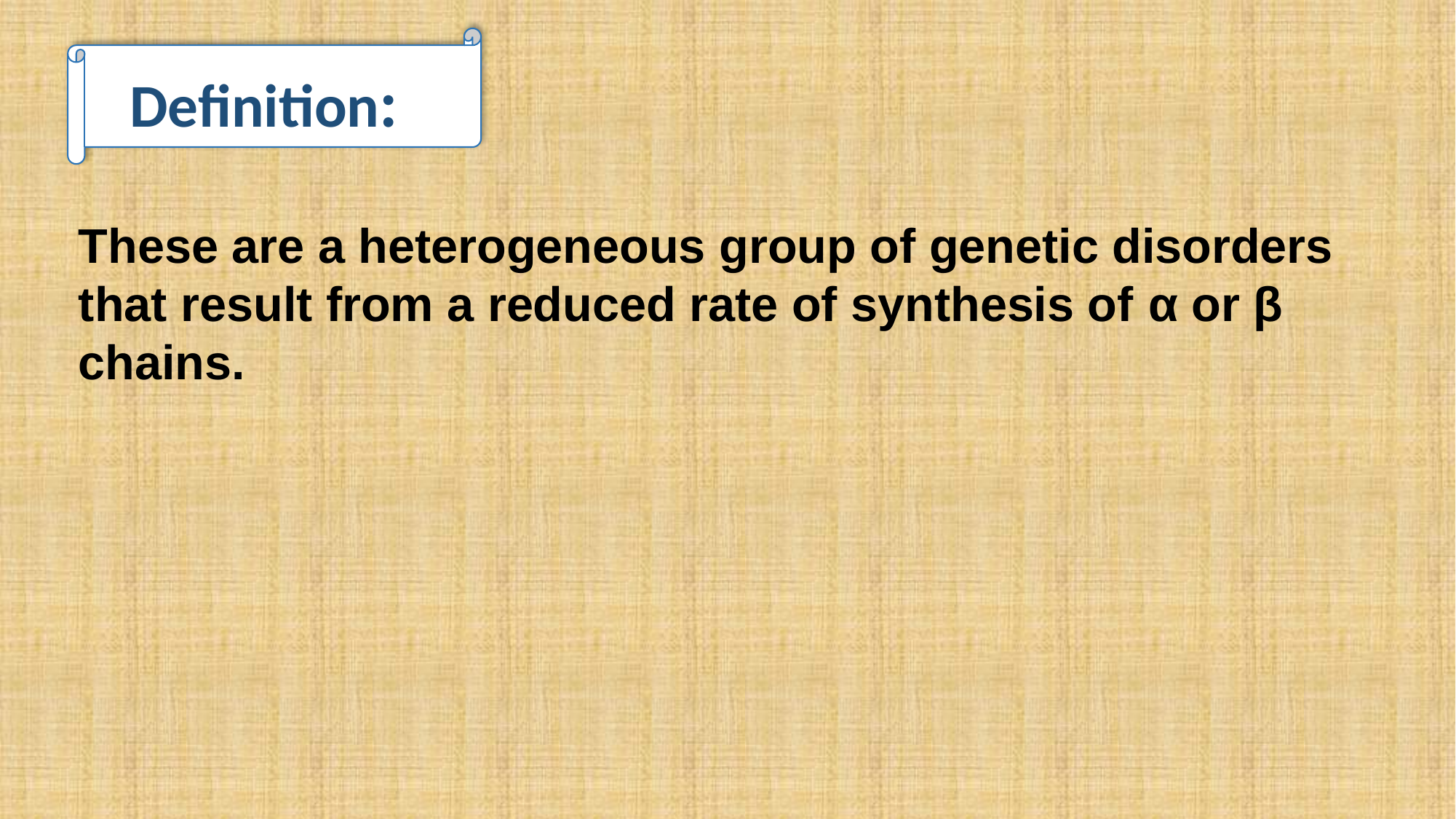

Definition:
These are a heterogeneous group of genetic disorders that result from a reduced rate of synthesis of α or β chains.